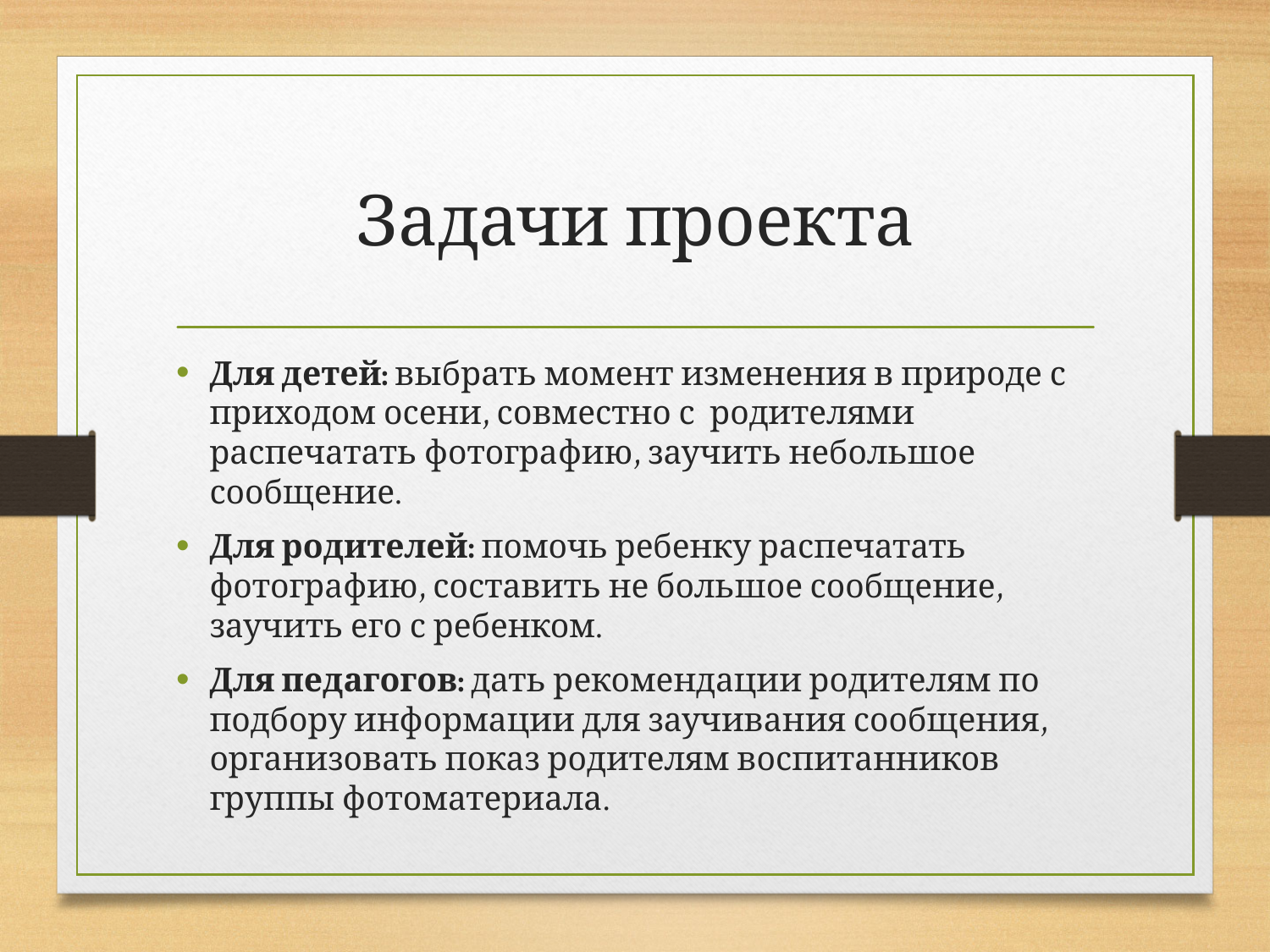

# Задачи проекта
Для детей: выбрать момент изменения в природе с приходом осени, совместно с  родителями распечатать фотографию, заучить небольшое сообщение.
Для родителей: помочь ребенку распечатать фотографию, составить не большое сообщение,  заучить его с ребенком.
Для педагогов: дать рекомендации родителям по подбору информации для заучивания сообщения, организовать показ родителям воспитанников группы фотоматериала.